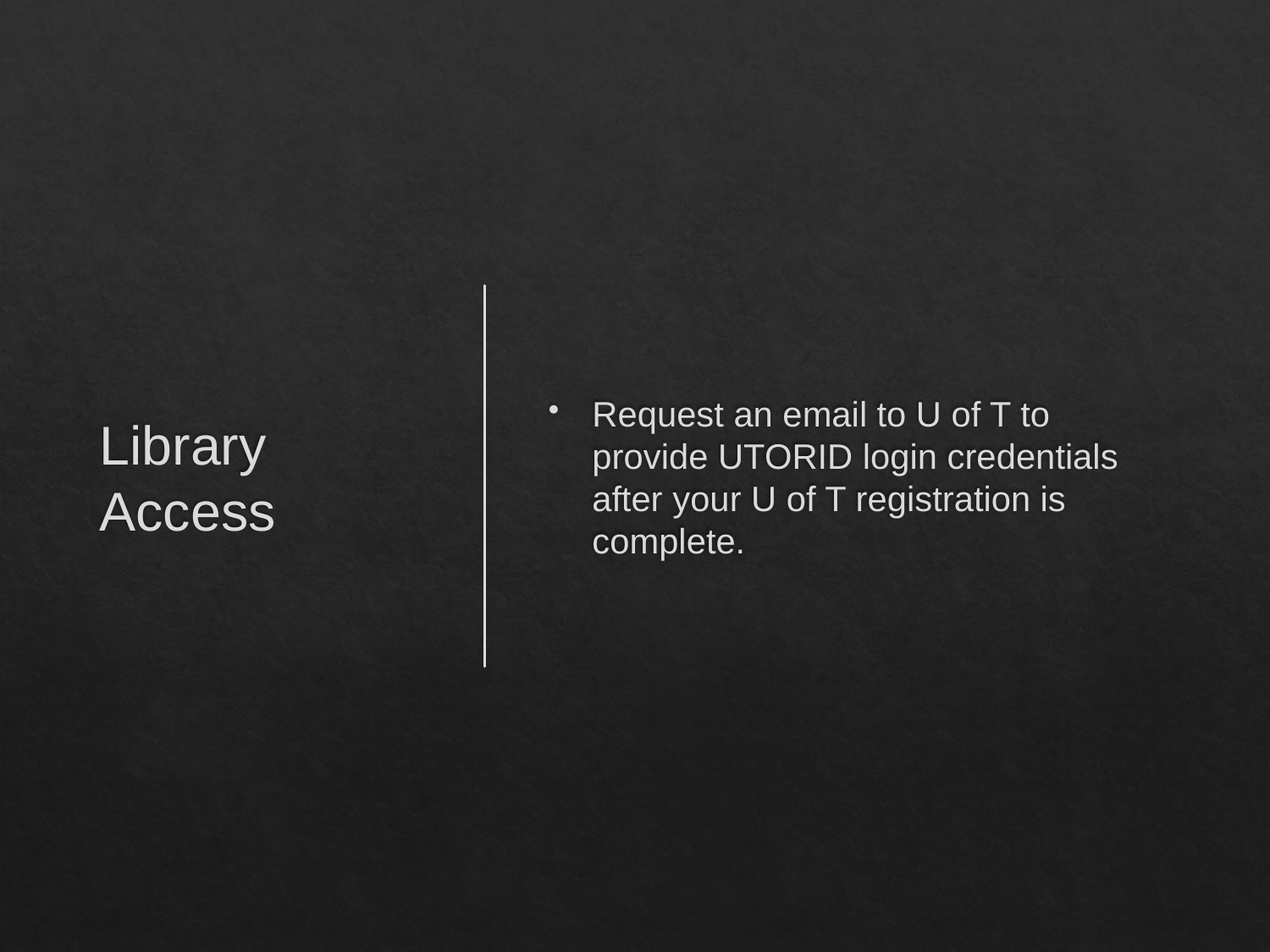

# Library Access
Request an email to U of T to provide UTORID login credentials after your U of T registration is complete.